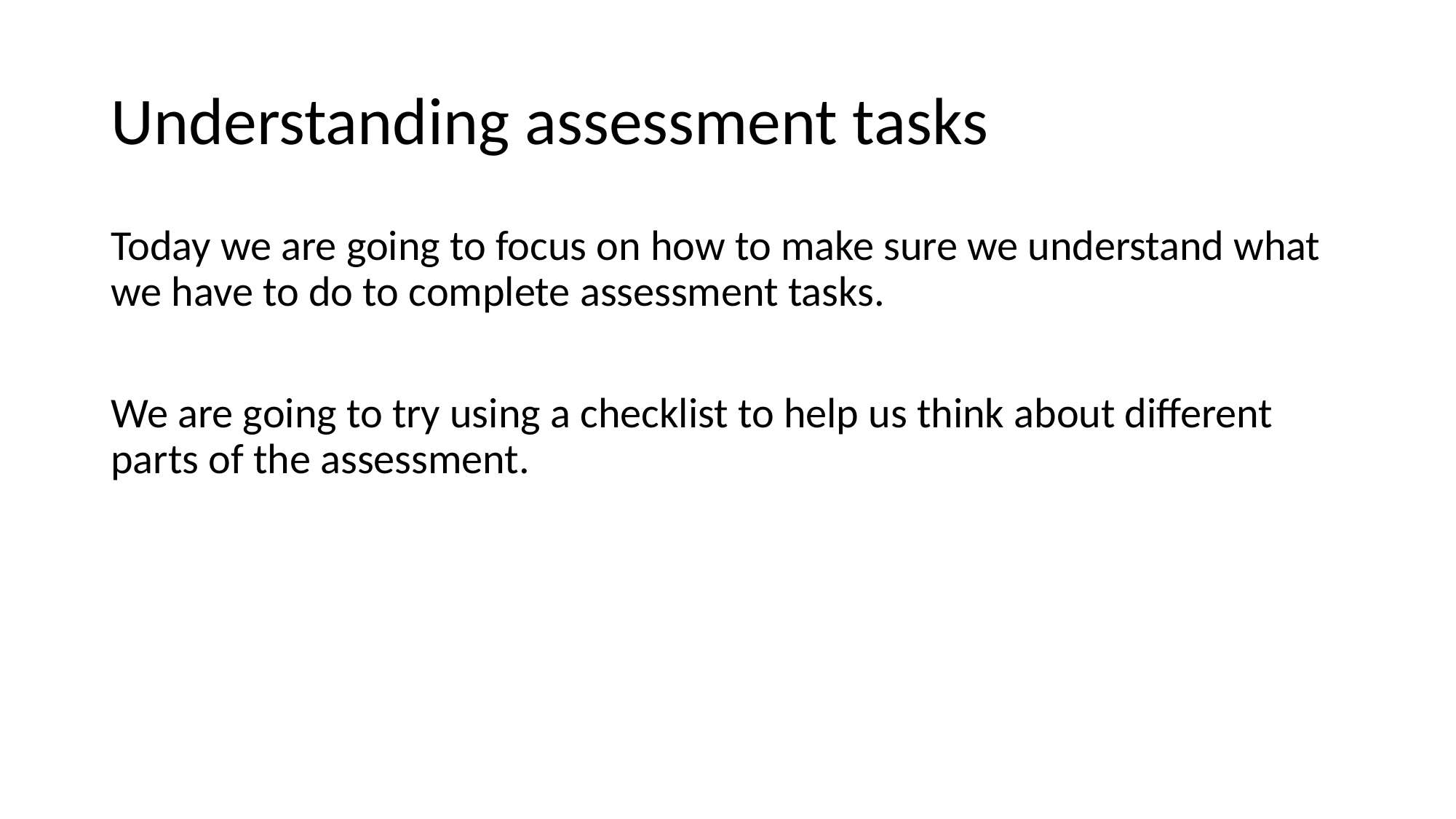

# Understanding assessment tasks
Today we are going to focus on how to make sure we understand what we have to do to complete assessment tasks.

We are going to try using a checklist to help us think about different parts of the assessment.